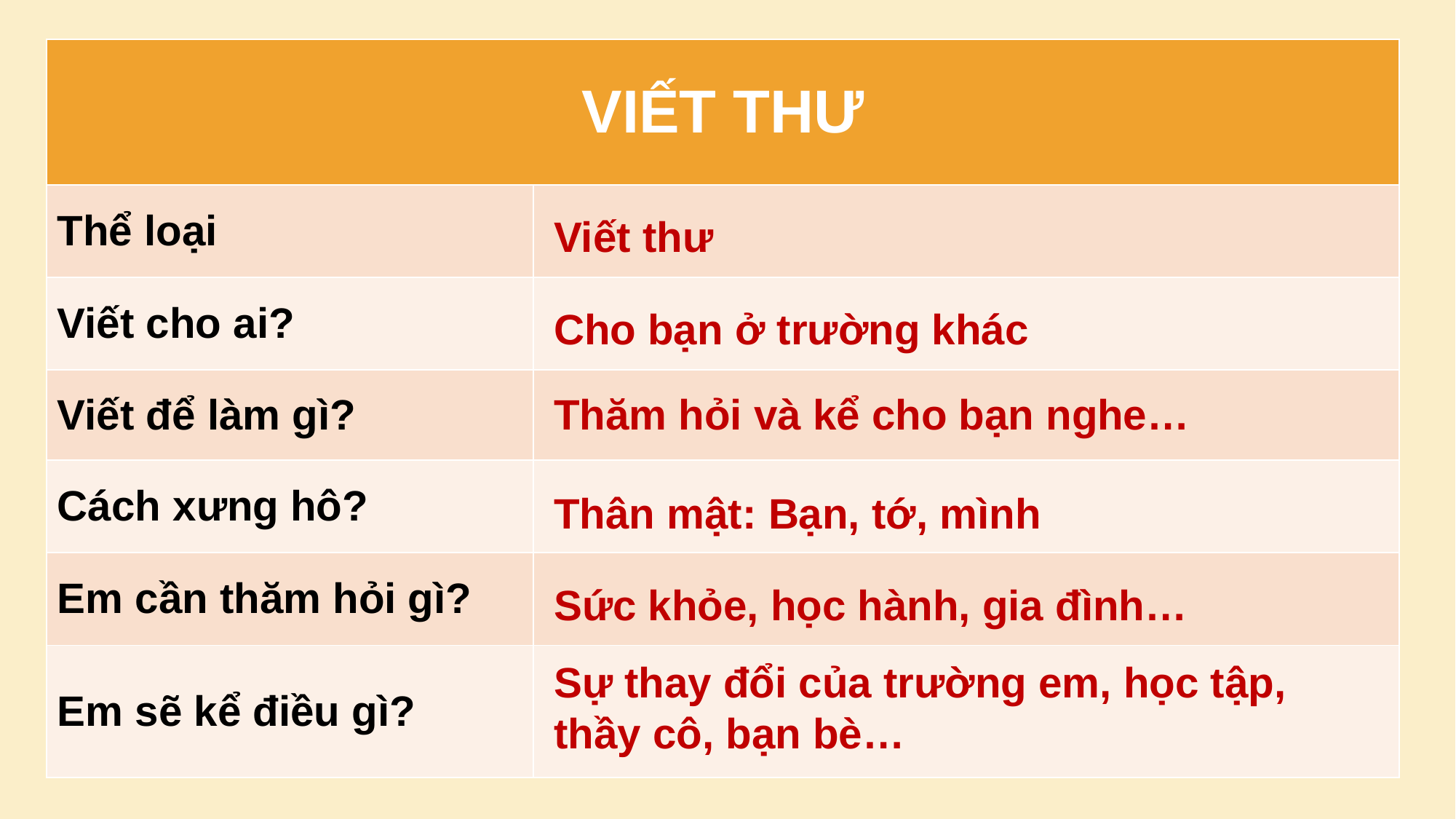

| VIẾT THƯ |  |
| --- | --- |
| Thể loại |  |
| Viết cho ai? |  |
| Viết để làm gì? |  |
| Cách xưng hô? |  |
| Em cần thăm hỏi gì? |  |
| Em sẽ kể điều gì? |  |
Viết thư
Cho bạn ở trường khác
Thăm hỏi và kể cho bạn nghe…
Thân mật: Bạn, tớ, mình
Sức khỏe, học hành, gia đình…
Sự thay đổi của trường em, học tập, thầy cô, bạn bè…